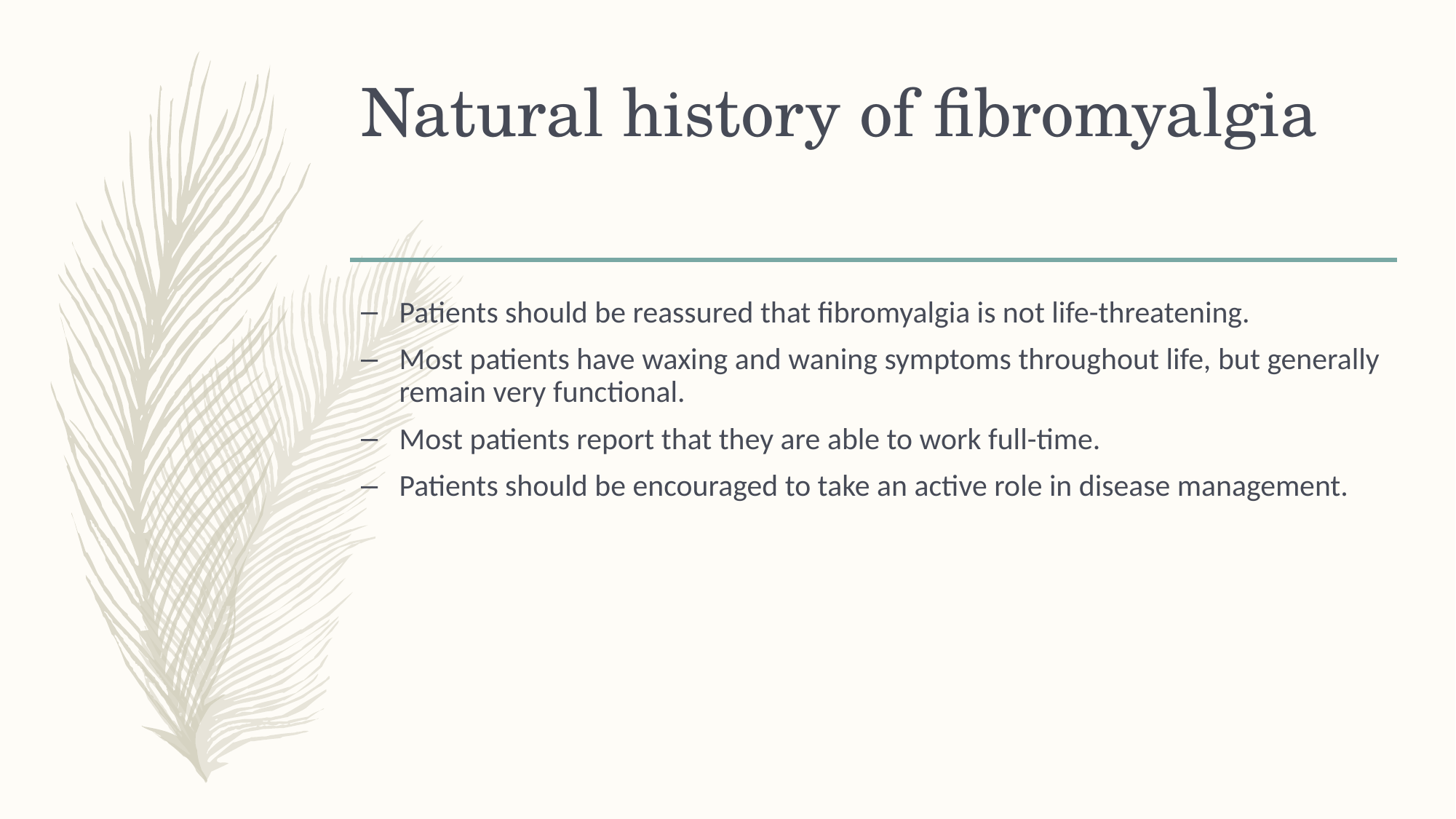

# Natural history of fibromyalgia
Patients should be reassured that fibromyalgia is not life-threatening.
Most patients have waxing and waning symptoms throughout life, but generally remain very functional.
Most patients report that they are able to work full-time.
Patients should be encouraged to take an active role in disease management.